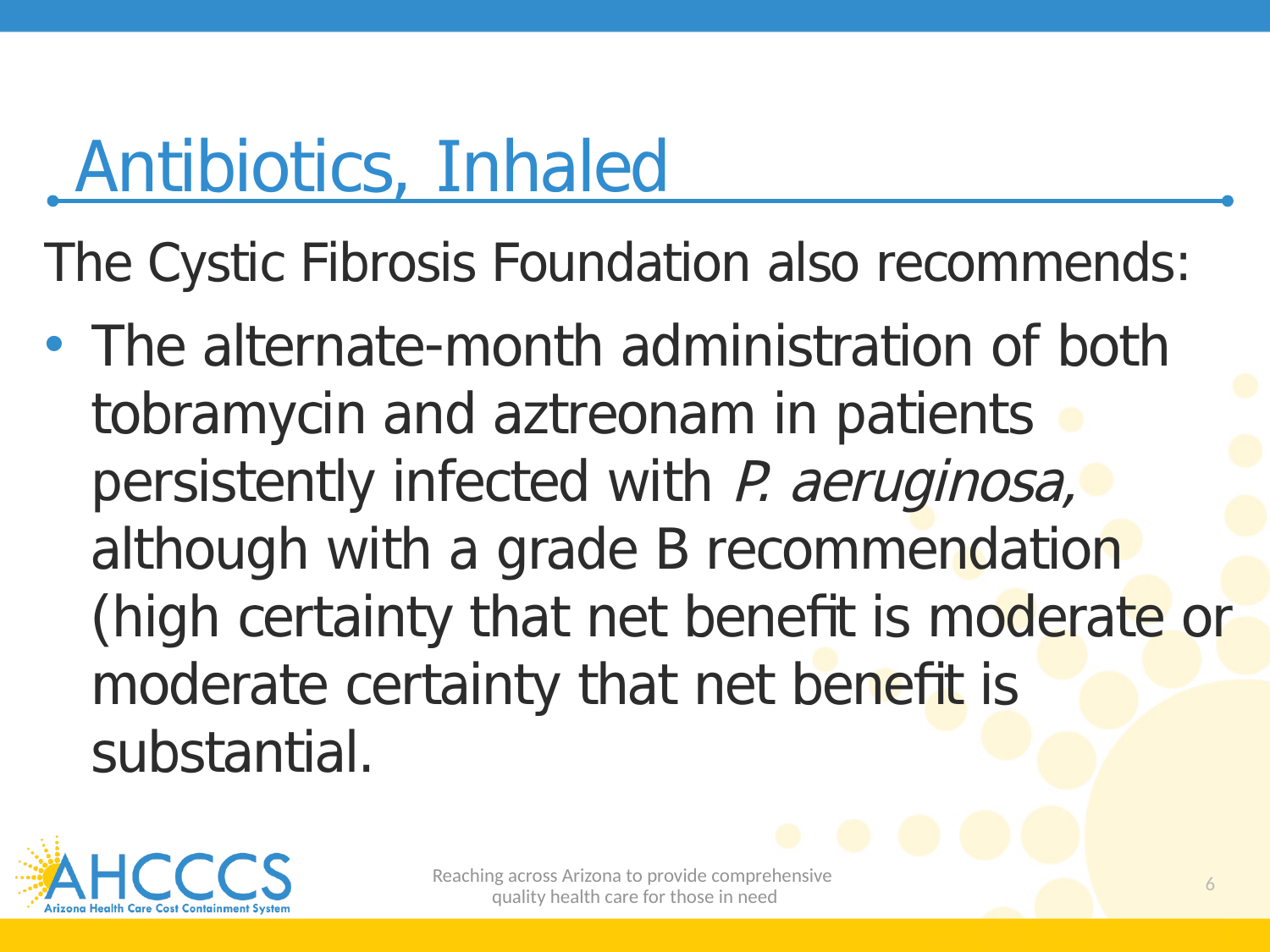

# Antibiotics, Inhaled
The Cystic Fibrosis Foundation also recommends:
The alternate-month administration of both tobramycin and aztreonam in patients persistently infected with P. aeruginosa, although with a grade B recommendation (high certainty that net benefit is moderate or moderate certainty that net benefit is substantial.
Reaching across Arizona to provide comprehensive
quality health care for those in need
6